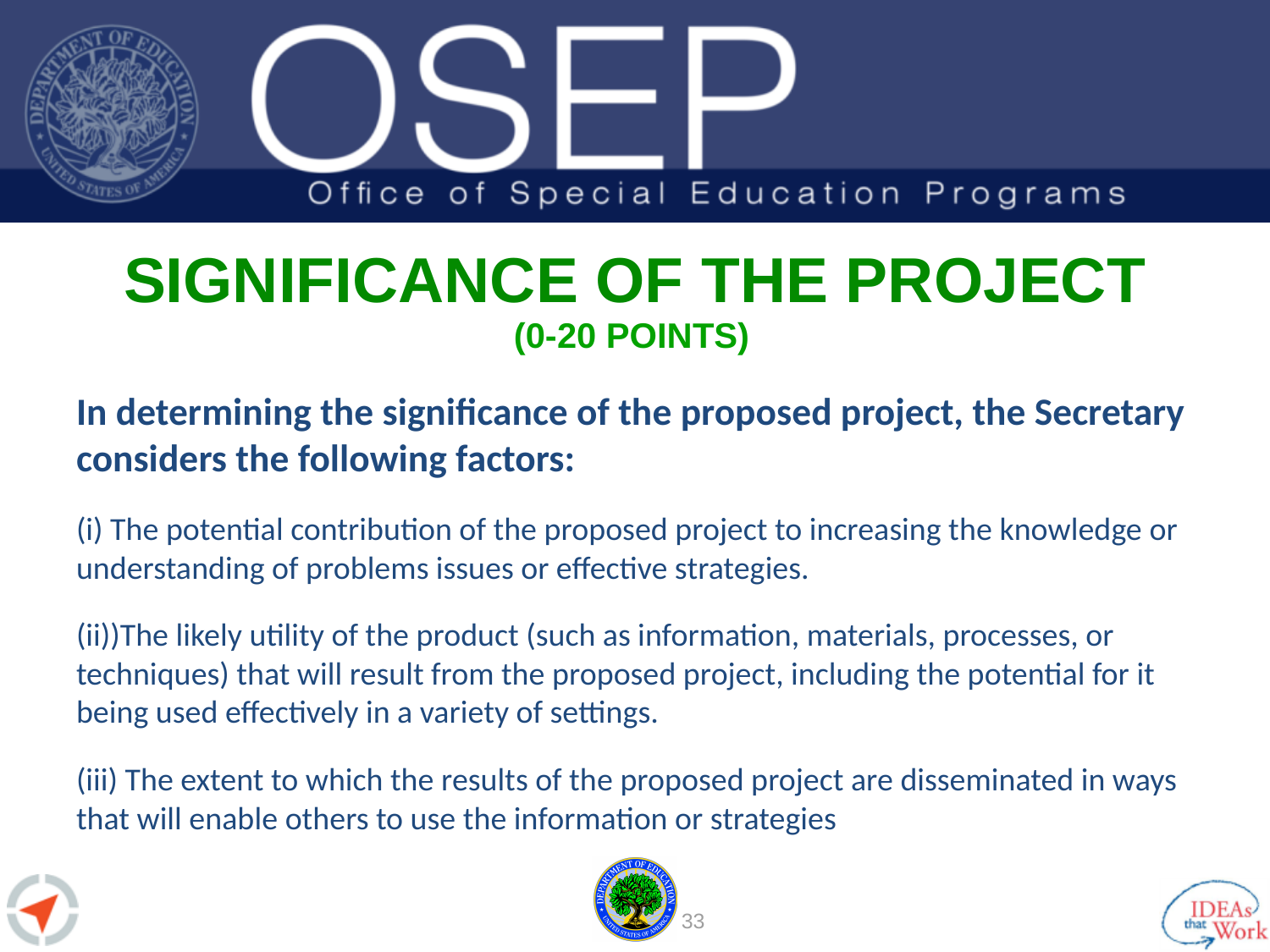

# Significance of the Project
(0-20 points)
In determining the significance of the proposed project, the Secretary considers the following factors:
(i) The potential contribution of the proposed project to increasing the knowledge or understanding of problems issues or effective strategies.
(ii))The likely utility of the product (such as information, materials, processes, or techniques) that will result from the proposed project, including the potential for it being used effectively in a variety of settings.
(iii) The extent to which the results of the proposed project are disseminated in ways that will enable others to use the information or strategies
33